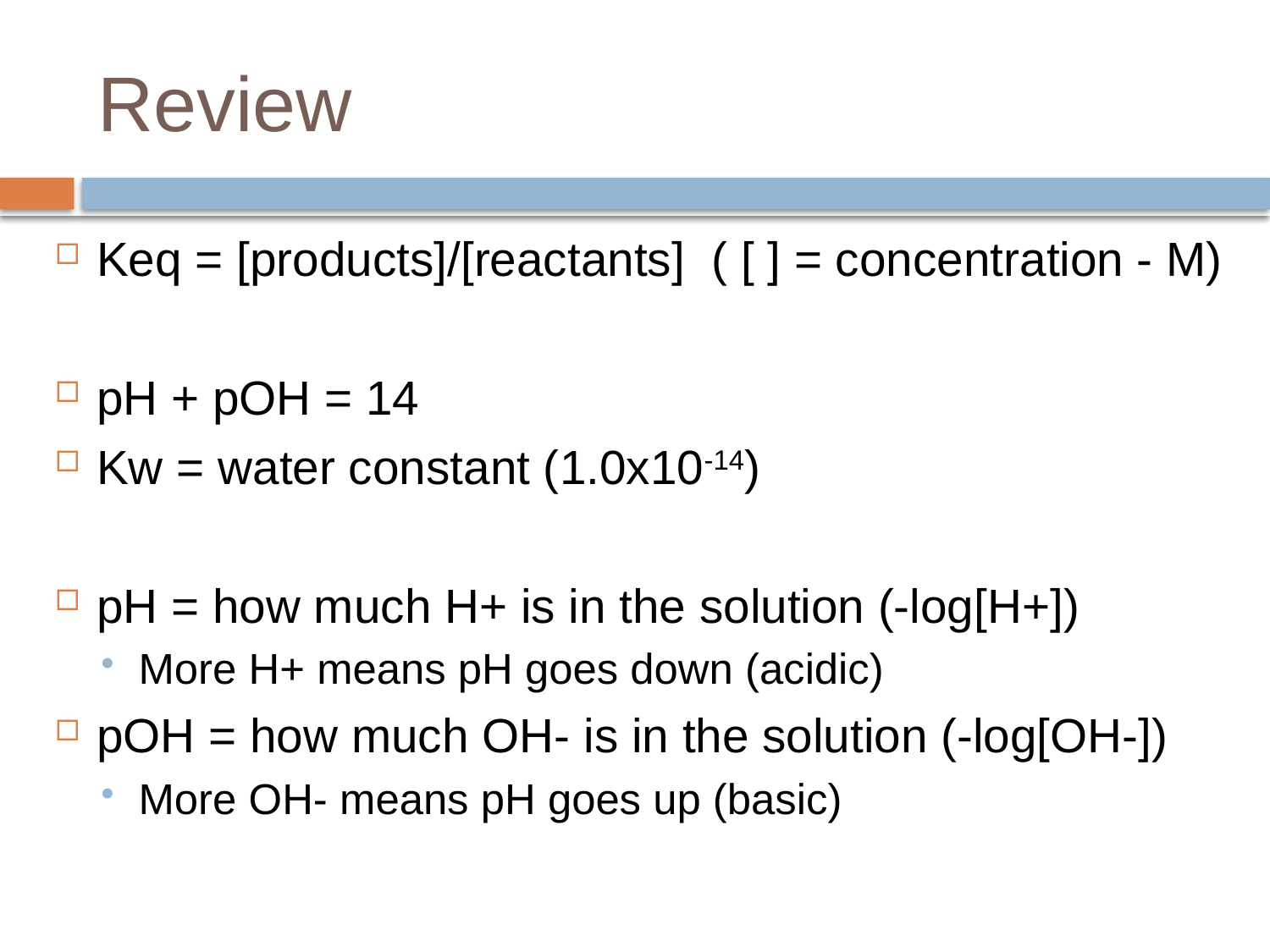

# Review
Keq = [products]/[reactants]  ( [ ] = concentration - M)

pH + pOH = 14
Kw = water constant (1.0x10-14)

pH = how much H+ is in the solution (-log[H+])
More H+ means pH goes down (acidic)
pOH = how much OH- is in the solution (-log[OH-])
More OH- means pH goes up (basic)